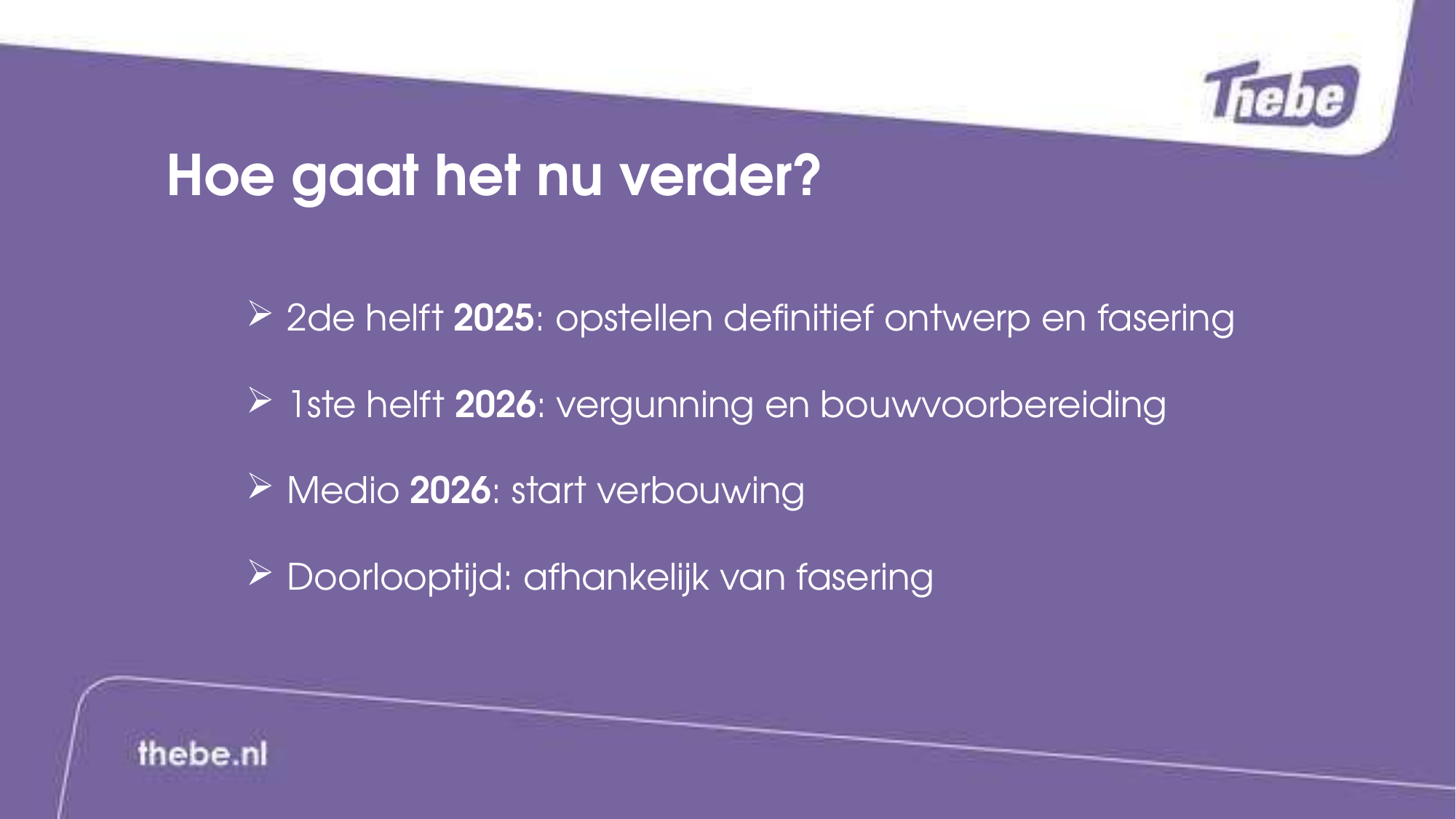

# Hoe gaat het nu verder?
2de helft 2025: opstellen definitief ontwerp en fasering

1ste helft 2026: vergunning en bouwvoorbereiding

Medio 2026: start verbouwing

Doorlooptijd: afhankelijk van fasering